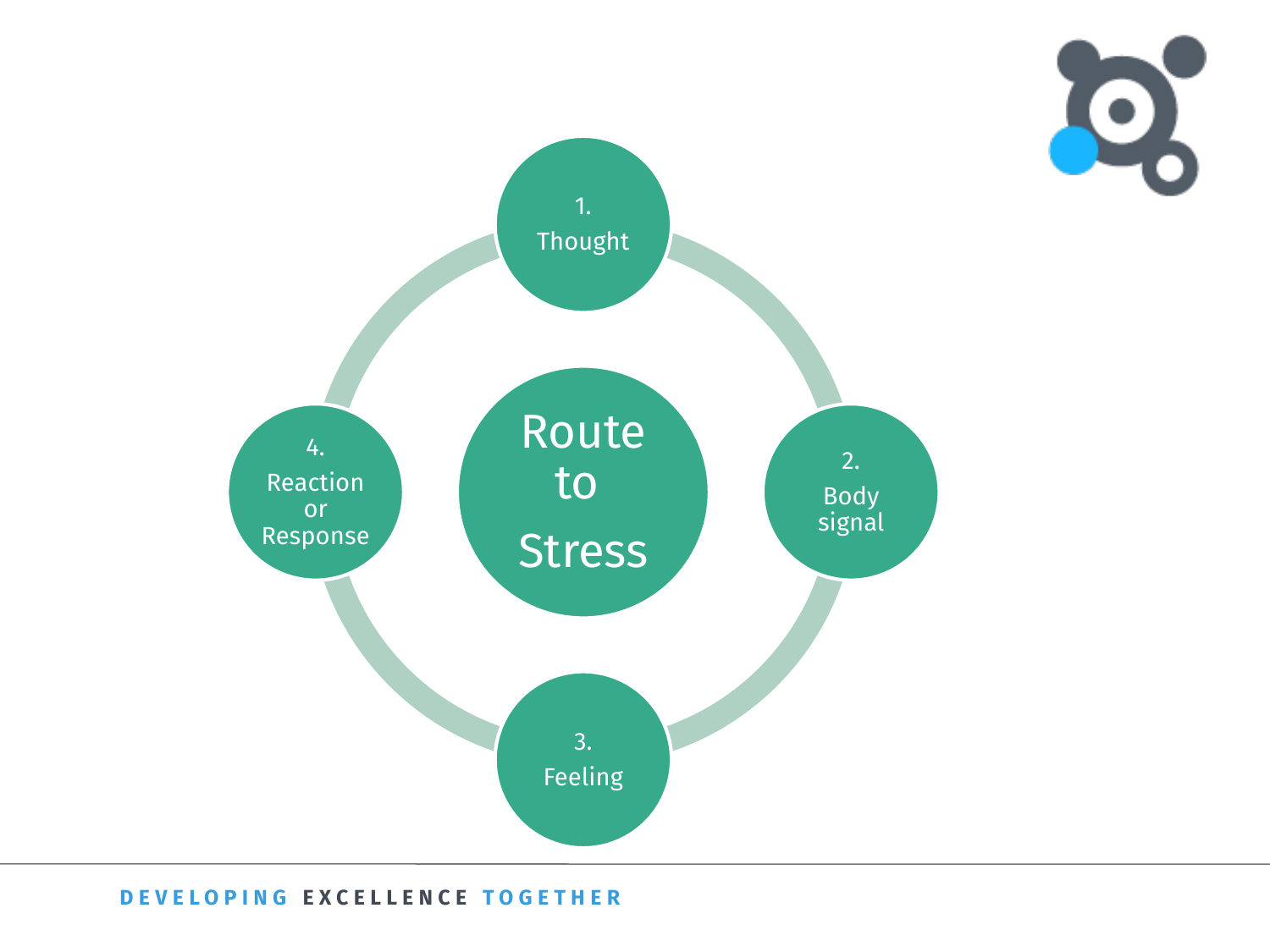

Route to
Stress
1.
Thought
2.
Body signal
3.
Feeling
4.
Reaction or Response